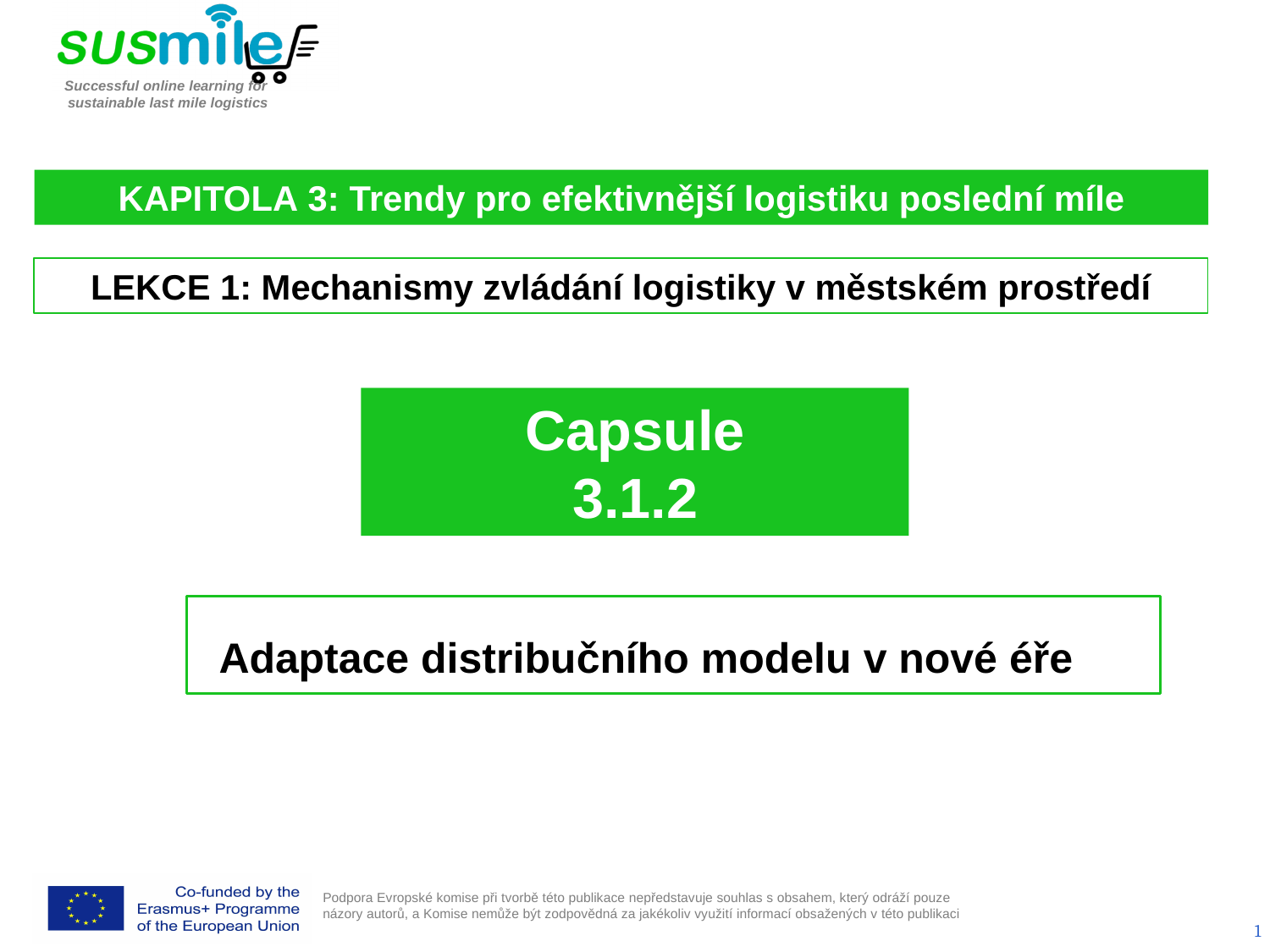

KAPITOLA 3: Trendy pro efektivnější logistiku poslední míle
LEKCE 1: Mechanismy zvládání logistiky v městském prostředí
Capsule
3.1.2
 Adaptace distribučního modelu v nové éře
1